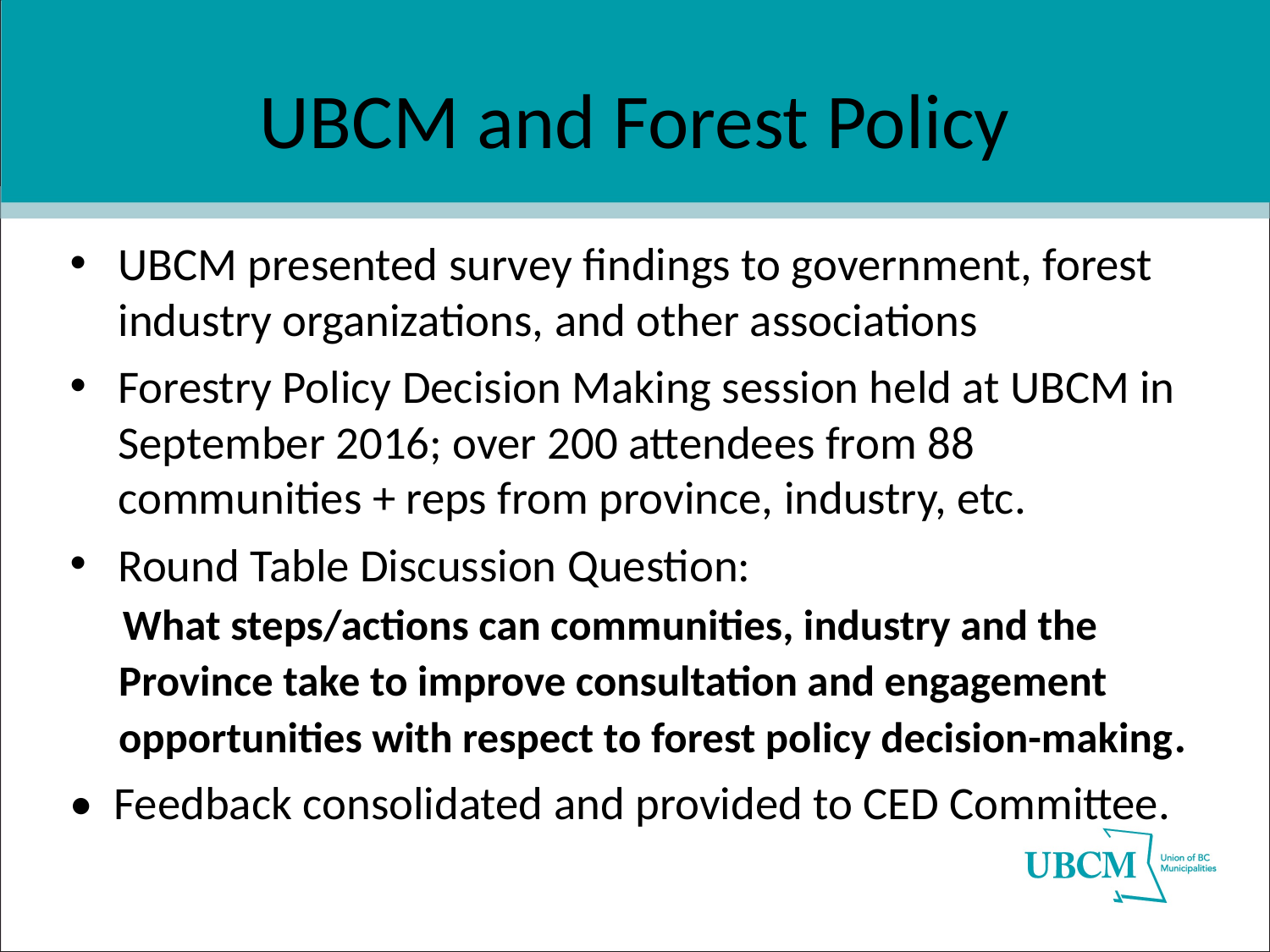

# UBCM and Forest Policy
UBCM presented survey findings to government, forest industry organizations, and other associations
Forestry Policy Decision Making session held at UBCM in September 2016; over 200 attendees from 88 communities + reps from province, industry, etc.
Round Table Discussion Question:
     What steps/actions can communities, industry and the
     Province take to improve consultation and engagement
     opportunities with respect to forest policy decision-making.
•  Feedback consolidated and provided to CED Committee.